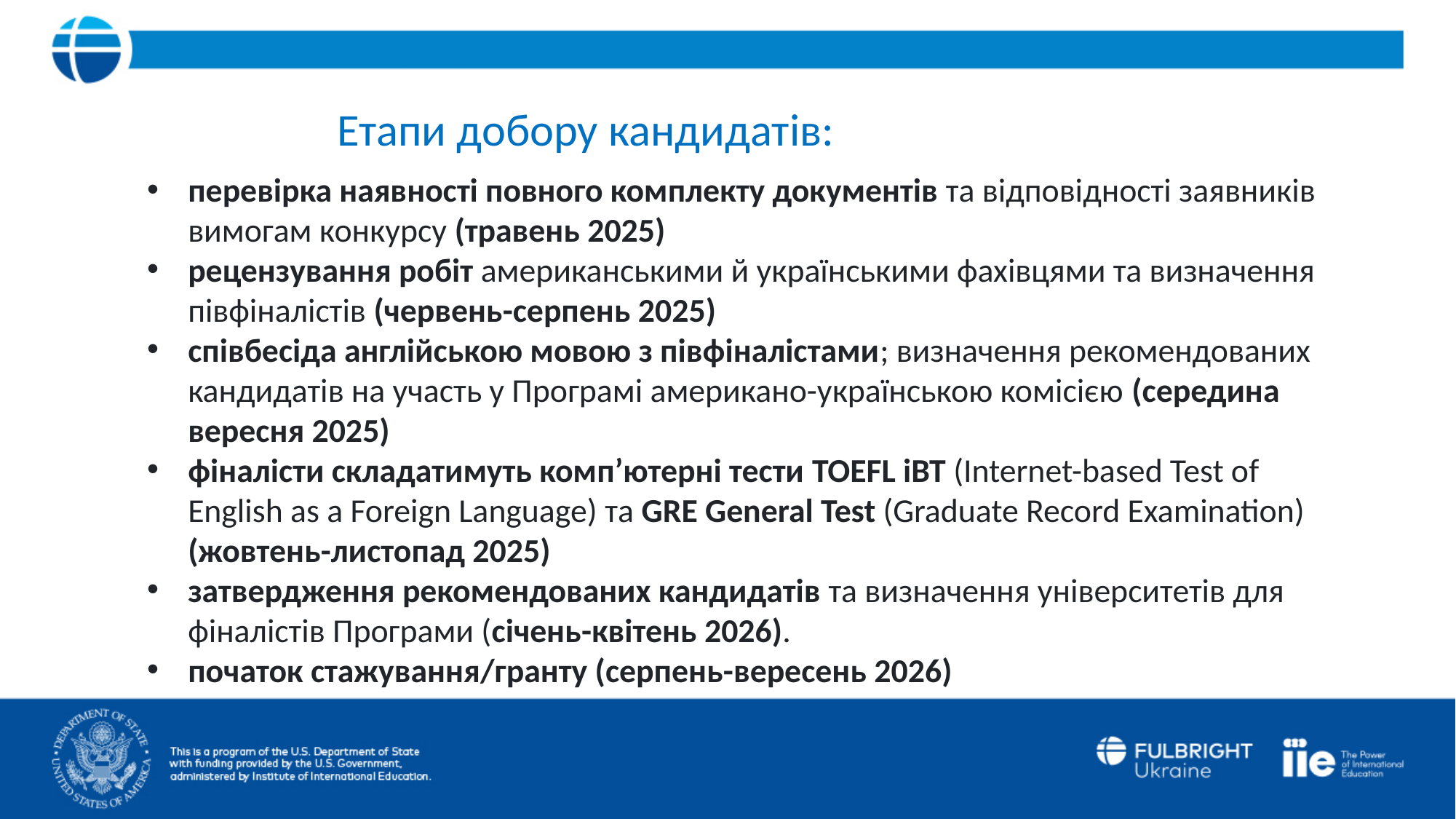

Етапи добору кандидатів:
перевірка наявності повного комплекту документів та відповідності заявників вимогам конкурсу (травень 2025)
рецензування робіт американськими й українськими фахівцями та визначення півфіналістів (червень-серпень 2025)
співбесіда англійською мовою з півфіналістами; визначення рекомендованих кандидатів на участь у Програмі американо-українською комісією (середина вересня 2025)
фіналісти складатимуть комп’ютерні тести TOEFL iBT (Internet-based Test of English as a Foreign Language) та GRE General Test (Graduate Record Examination)  (жовтень-листопад 2025)
затвердження рекомендованих кандидатів та визначення університетів для фіналістів Програми (січень-квітень 2026).
початок стажування/гранту (серпень-вересень 2026)